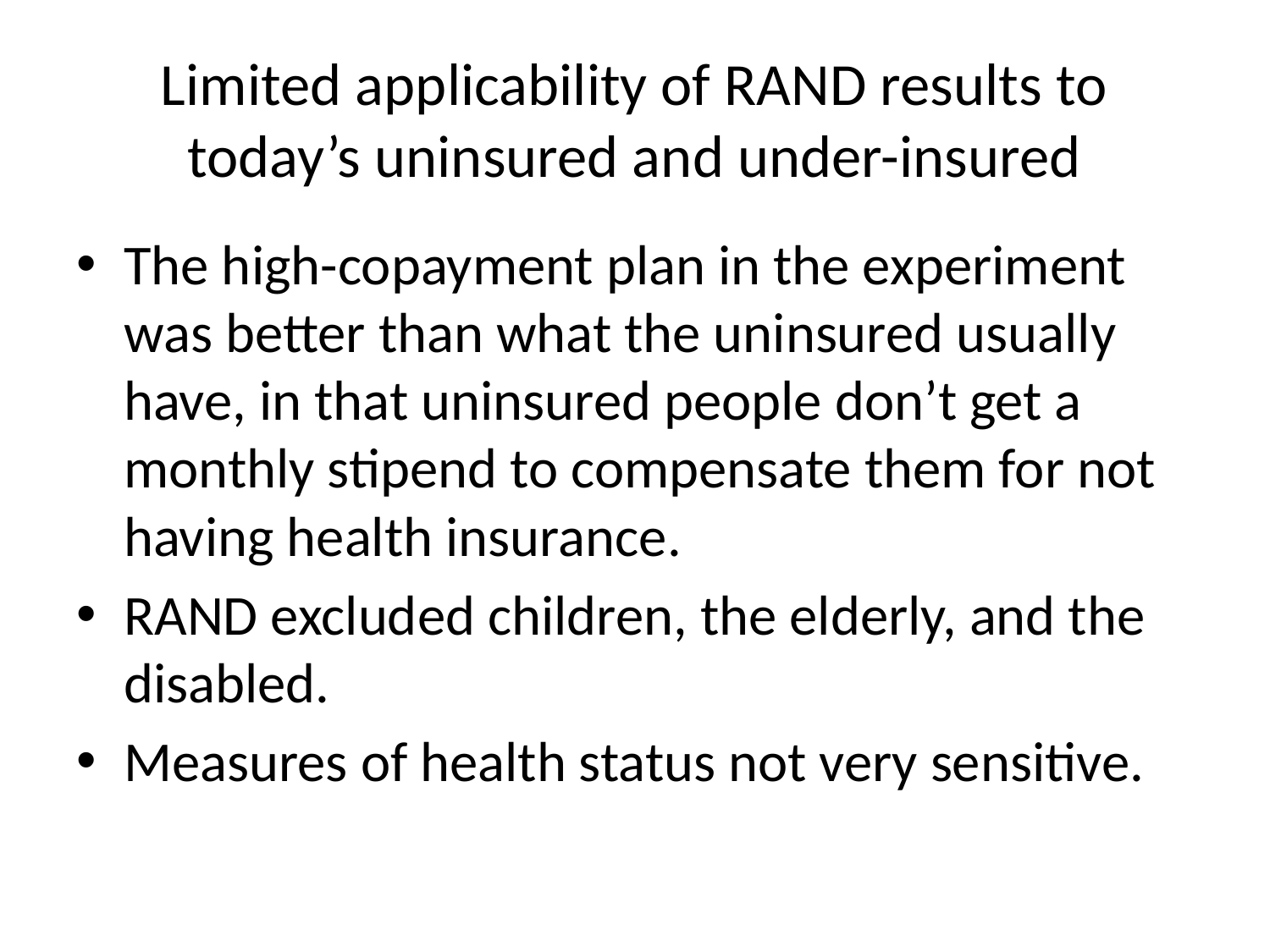

# Limited applicability of RAND results to today’s uninsured and under-insured
The high-copayment plan in the experiment was better than what the uninsured usually have, in that uninsured people don’t get a monthly stipend to compensate them for not having health insurance.
RAND excluded children, the elderly, and the disabled.
Measures of health status not very sensitive.